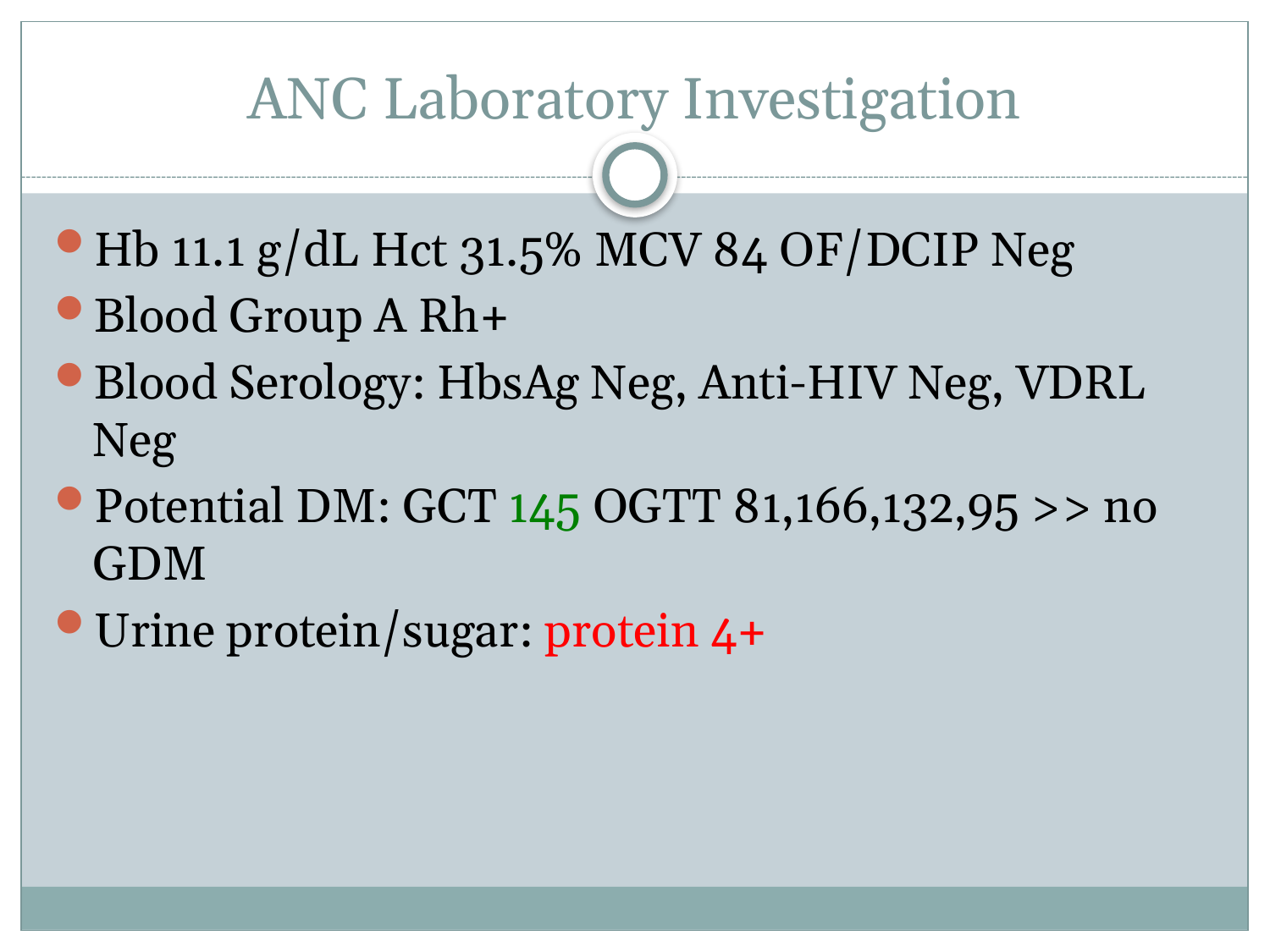

# ANC Laboratory Investigation
Hb 11.1 g/dL Hct 31.5% MCV 84 OF/DCIP Neg
Blood Group A Rh+
Blood Serology: HbsAg Neg, Anti-HIV Neg, VDRL Neg
Potential DM: GCT 145 OGTT 81,166,132,95 >> no GDM
Urine protein/sugar: protein 4+